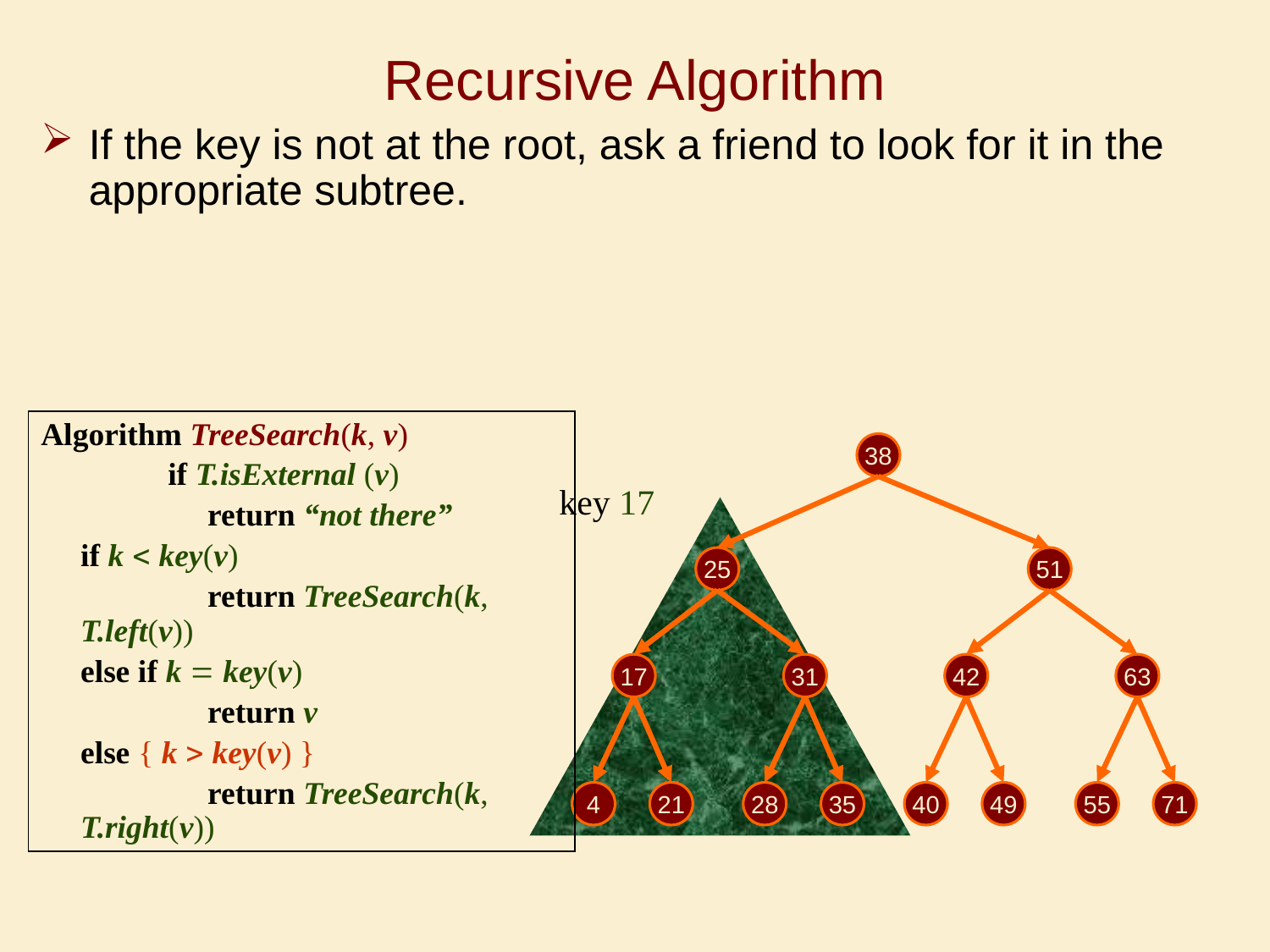

# Recursive Algorithm
If the key is not at the root, ask a friend to look for it in the appropriate subtree.
Algorithm TreeSearch(k, v)
	if T.isExternal (v)
	return “not there”
if k < key(v)
	return TreeSearch(k, T.left(v))
else if k = key(v)
	return v
else { k > key(v) }
	return TreeSearch(k, T.right(v))
38
25
51
17
31
42
63
4
21
28
35
40
49
55
71
key 17